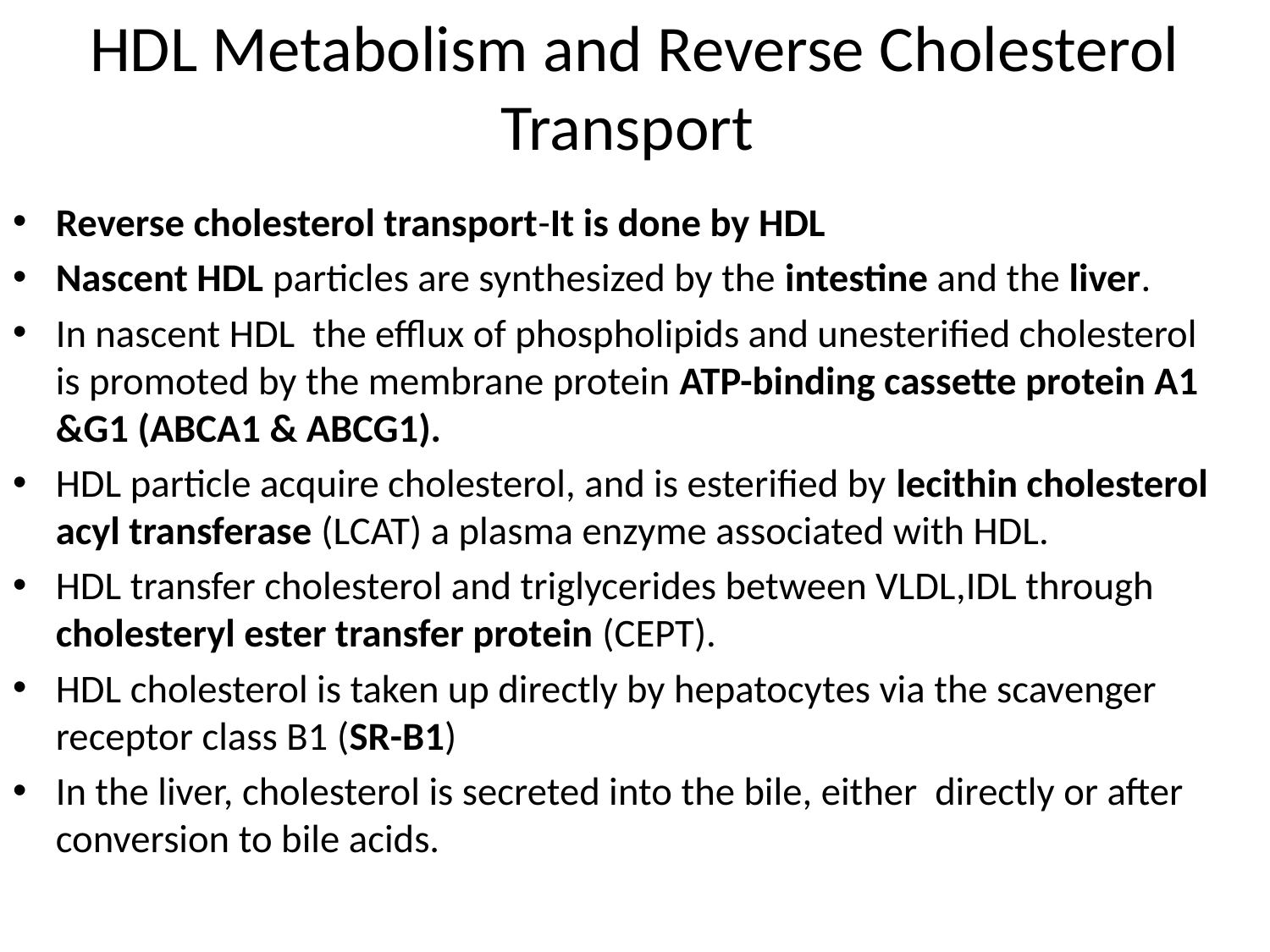

# HDL Metabolism and Reverse Cholesterol Transport
Reverse cholesterol transport-It is done by HDL
Nascent HDL particles are synthesized by the intestine and the liver.
In nascent HDL  the efflux of phospholipids and unesterified cholesterol is promoted by the membrane protein ATP-binding cassette protein A1 &G1 (ABCA1 & ABCG1).
HDL particle acquire cholesterol, and is esterified by lecithin cholesterol acyl transferase (LCAT) a plasma enzyme associated with HDL.
HDL transfer cholesterol and triglycerides between VLDL,IDL through cholesteryl ester transfer protein (CEPT).
HDL cholesterol is taken up directly by hepatocytes via the scavenger receptor class B1 (SR-B1)
In the liver, cholesterol is secreted into the bile, either  directly or after conversion to bile acids.